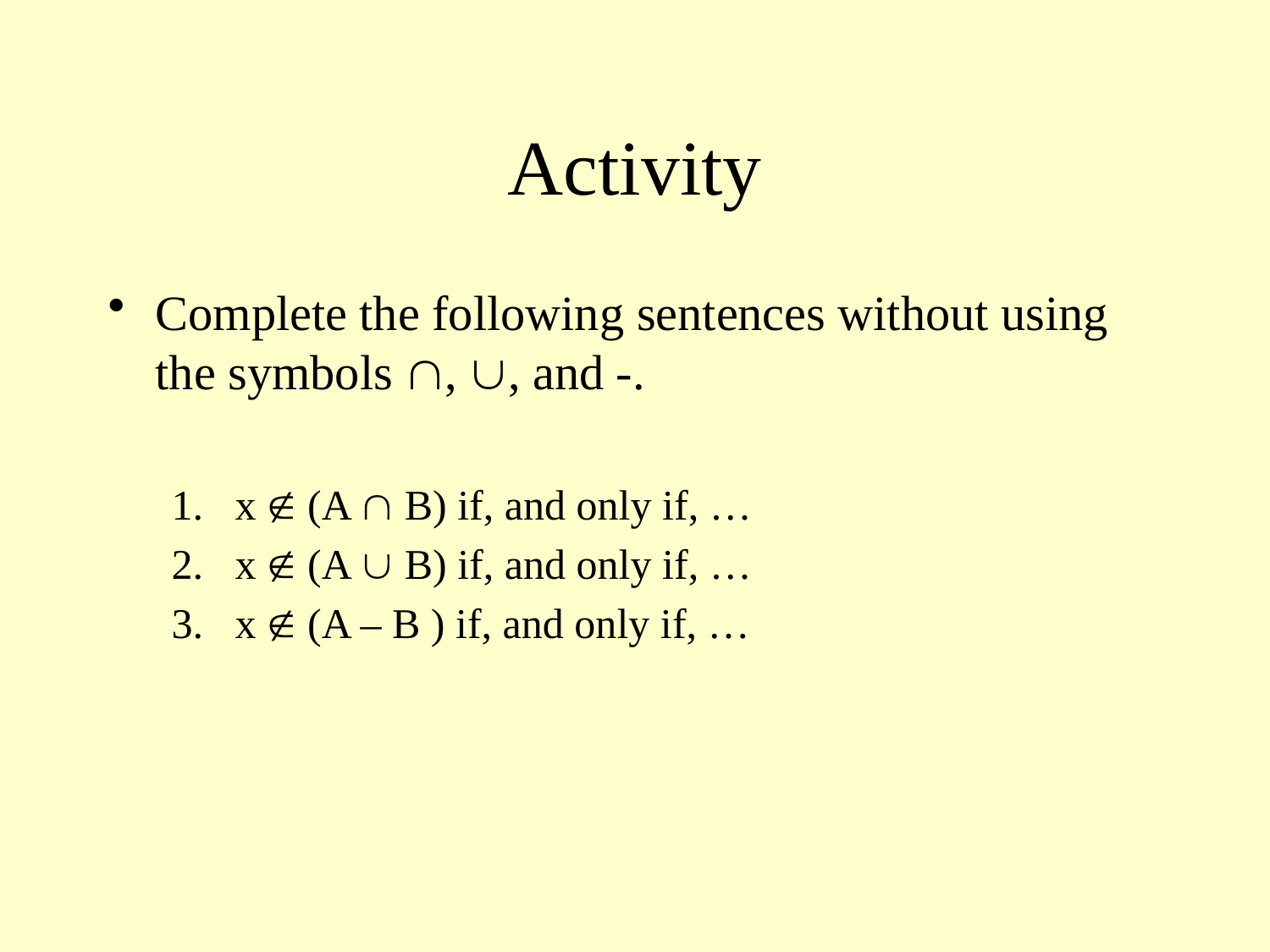

# Activity
Complete the following sentences without using the symbols ∩, ∪, and -.

x ∉ (A ∩ B) if, and only if, …
x ∉ (A ∪ B) if, and only if, …
x ∉ (A – B ) if, and only if, …